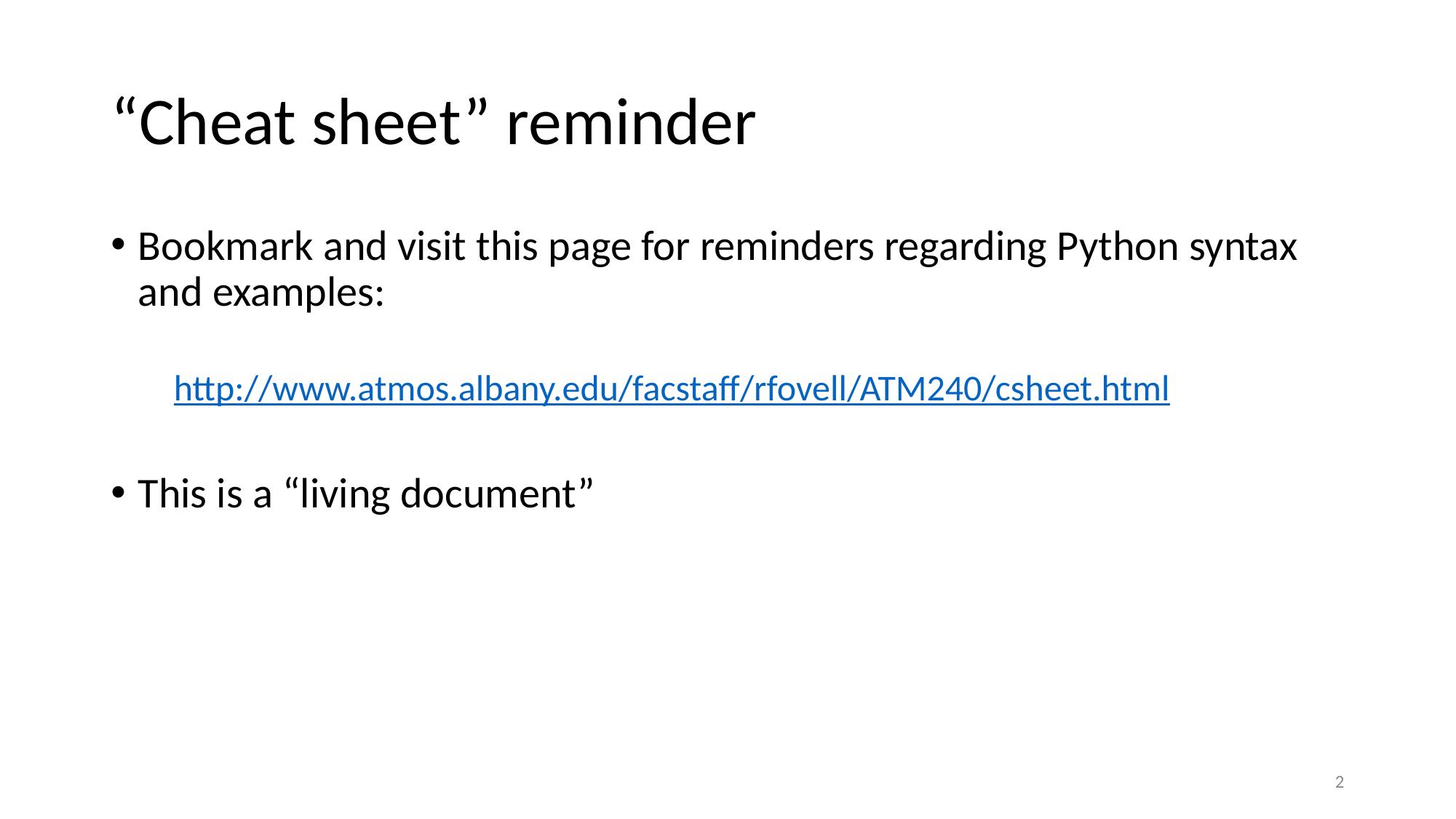

# “Cheat sheet” reminder
Bookmark and visit this page for reminders regarding Python syntax and examples:

 http://www.atmos.albany.edu/facstaff/rfovell/ATM240/csheet.html

This is a “living document”
2